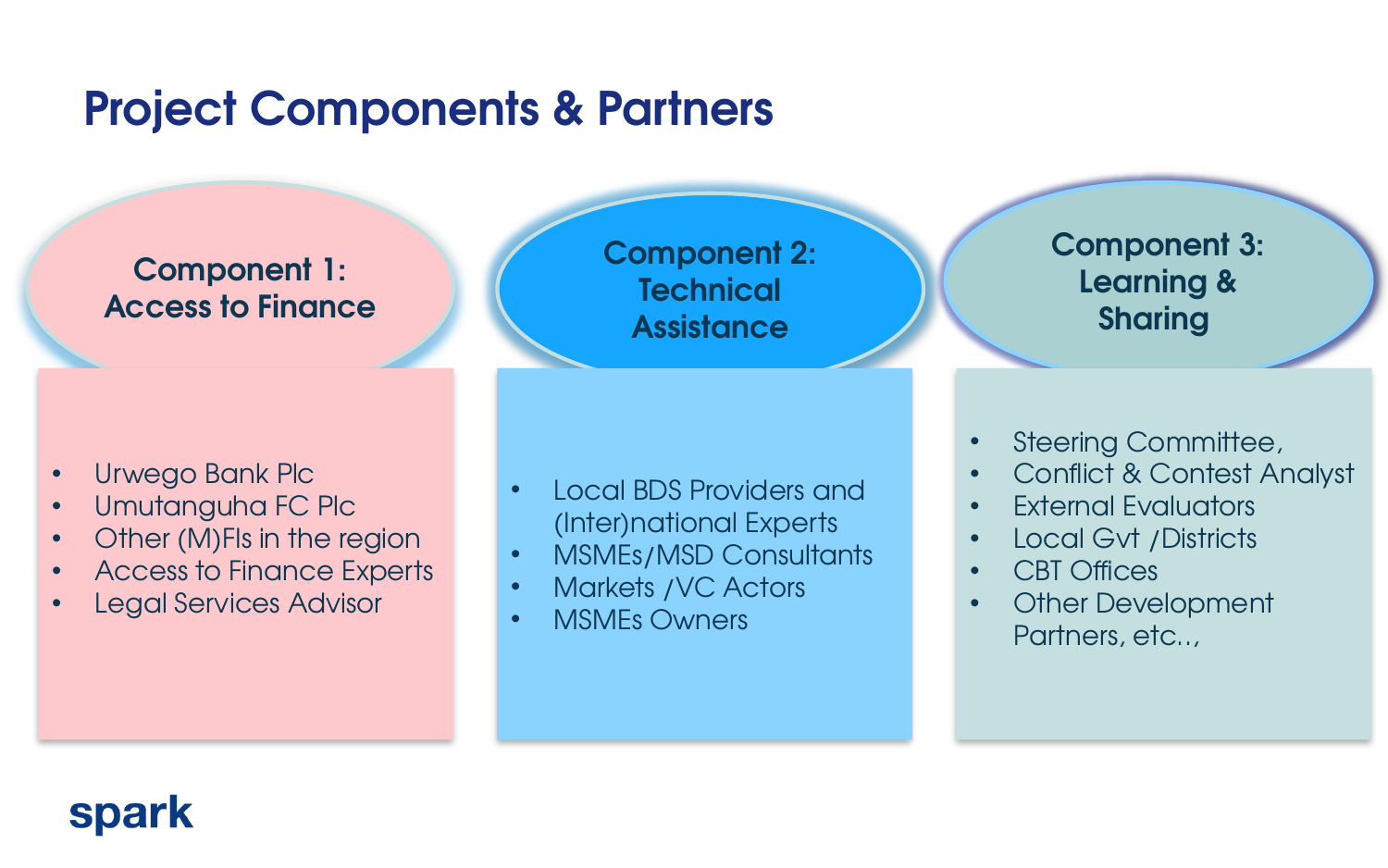

# Project Components & Partners
Component 1: Access to Finance
Component 3: Learning & Sharing
Component 2: Technical Assistance
Urwego Bank Plc
Umutanguha FC Plc
Other (M)FIs in the region
Access to Finance Experts
Legal Services Advisor

Local BDS Providers and (Inter)national Experts
MSMEs/MSD Consultants
Markets /VC Actors
MSMEs Owners
Steering Committee,
Conflict & Contest Analyst
External Evaluators
Local Gvt /Districts
CBT Offices
Other Development Partners, etc..,